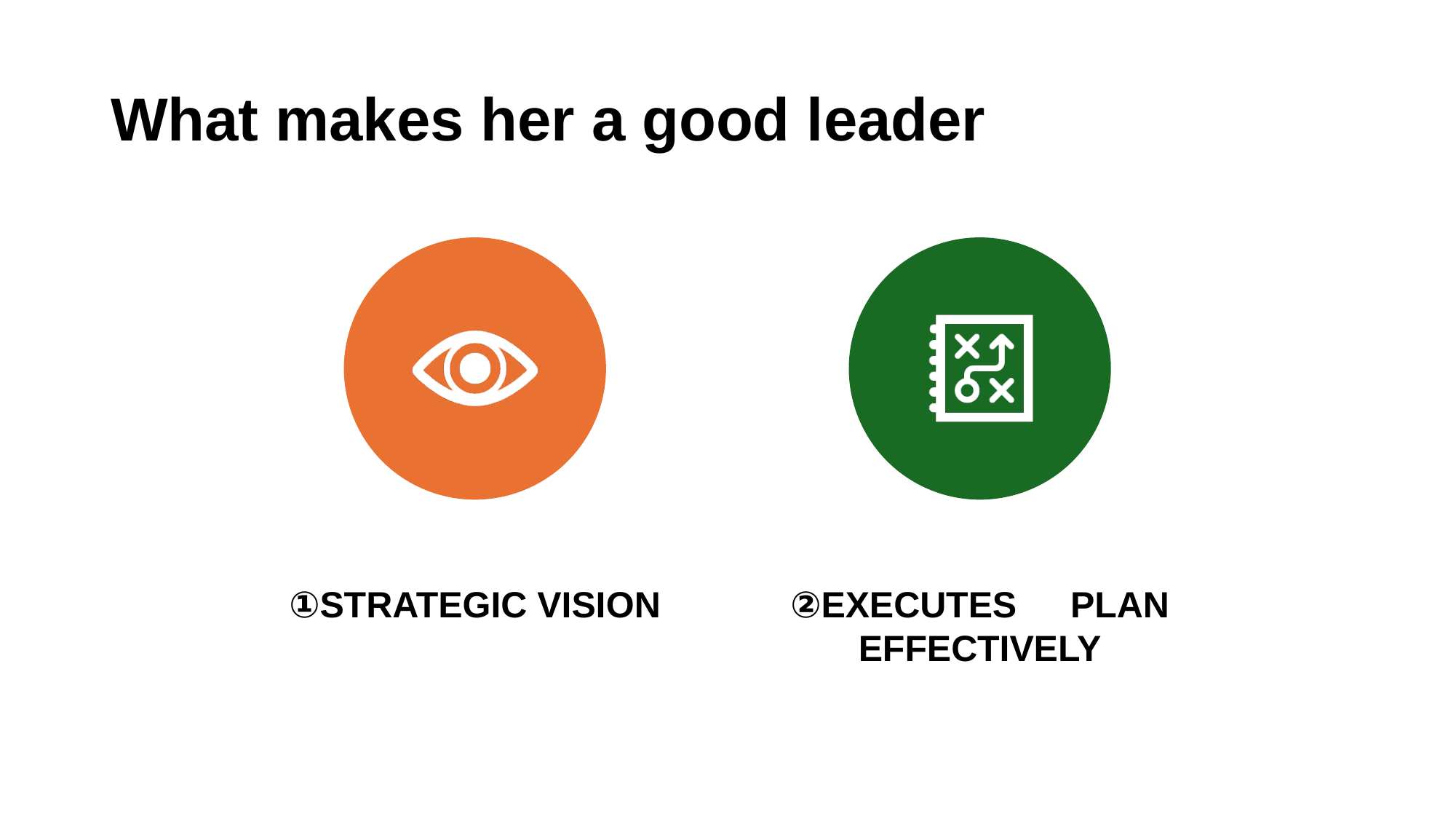

# What makes her a good leader
①Strategic vision
②Executes　plan effectively